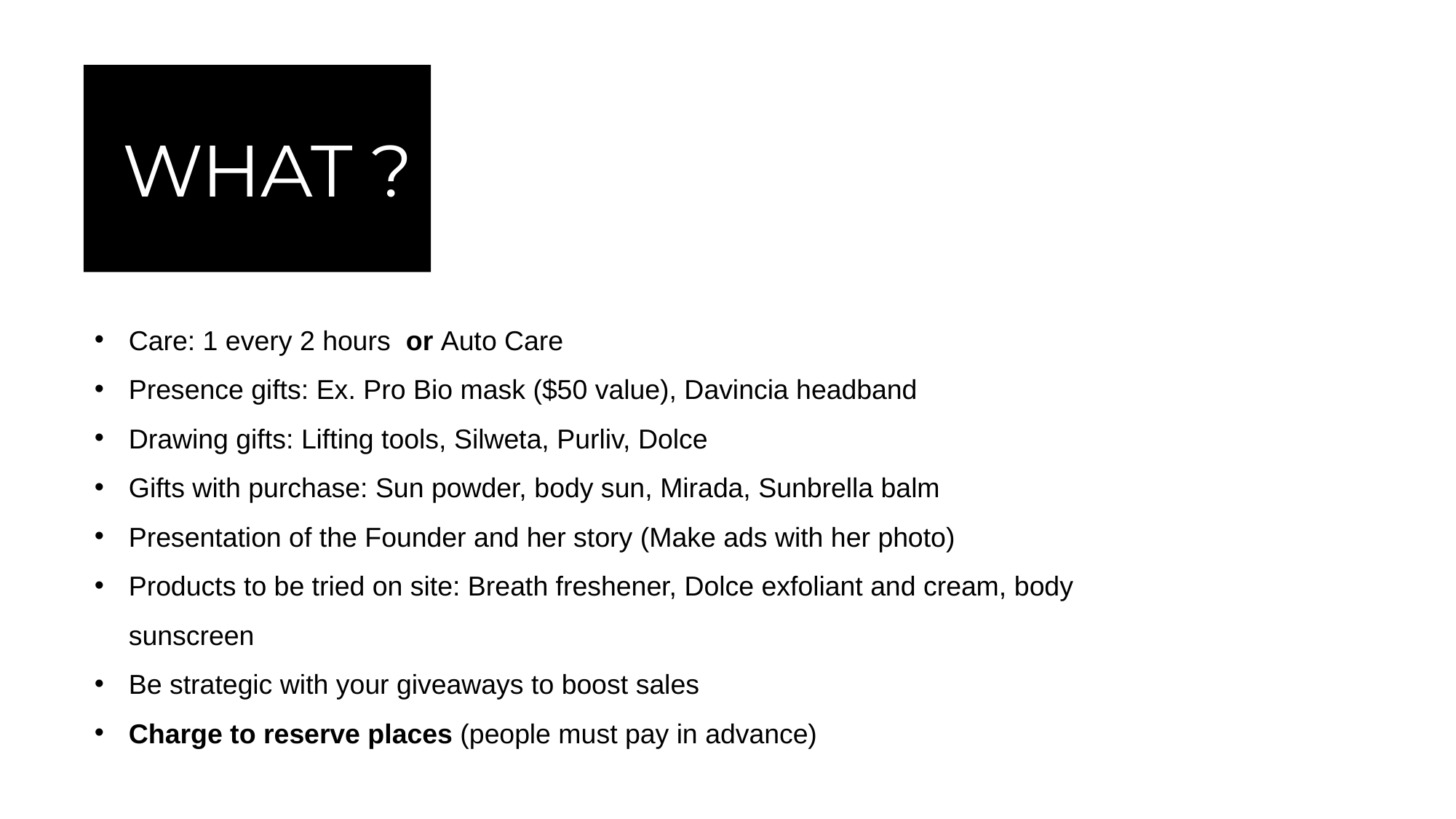

WHAT ?
Care: 1 every 2 hours  or Auto Care
Presence gifts: Ex. Pro Bio mask ($50 value), Davincia headband
Drawing gifts: Lifting tools, Silweta, Purliv, Dolce
Gifts with purchase: Sun powder, body sun, Mirada, Sunbrella balm
Presentation of the Founder and her story (Make ads with her photo)
Products to be tried on site: Breath freshener, Dolce exfoliant and cream, body sunscreen
Be strategic with your giveaways to boost sales
Charge to reserve places (people must pay in advance)